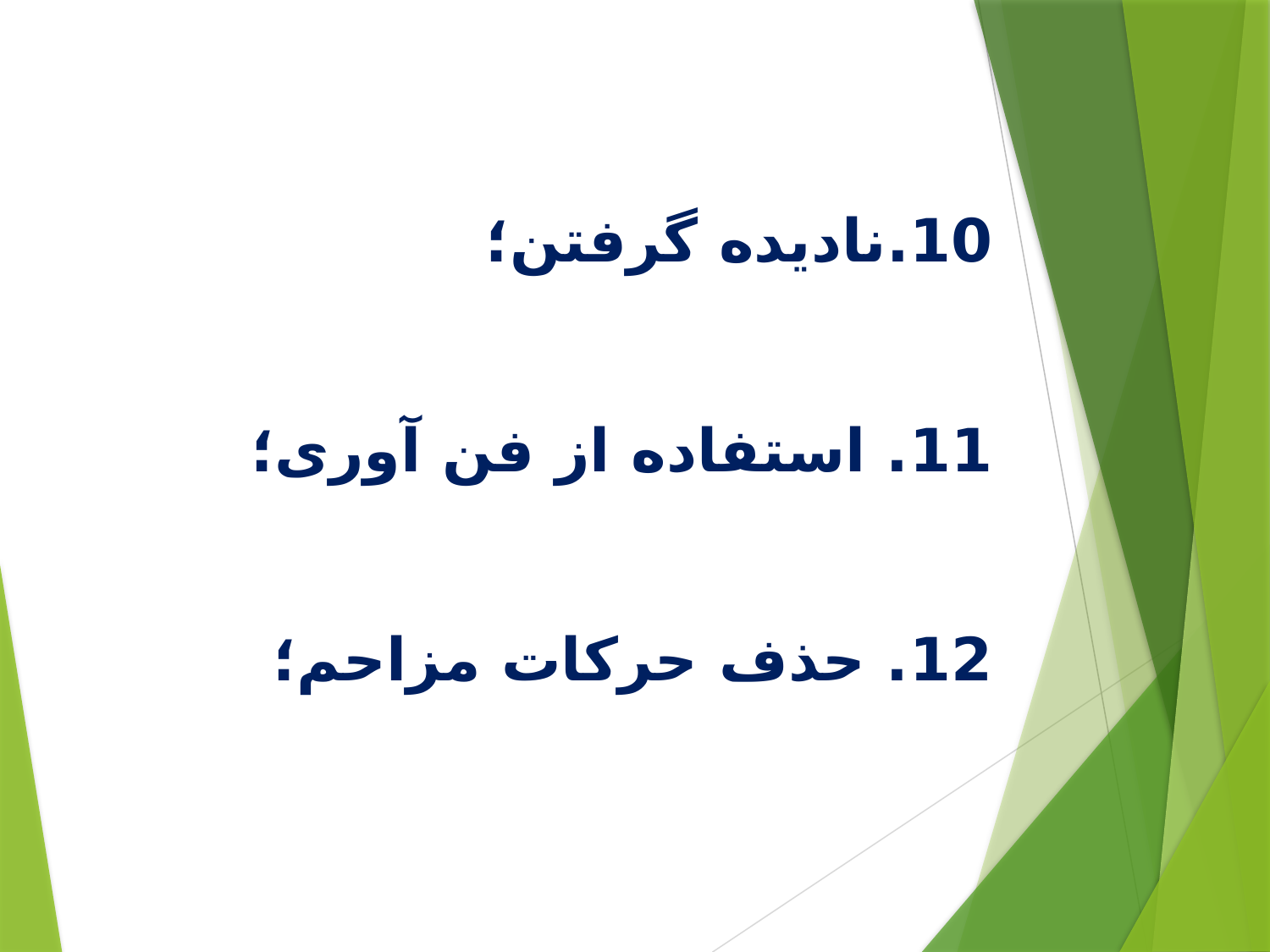

10.نادیده گرفتن؛
11. استفاده از فن آوری؛
12. حذف حرکات مزاحم؛